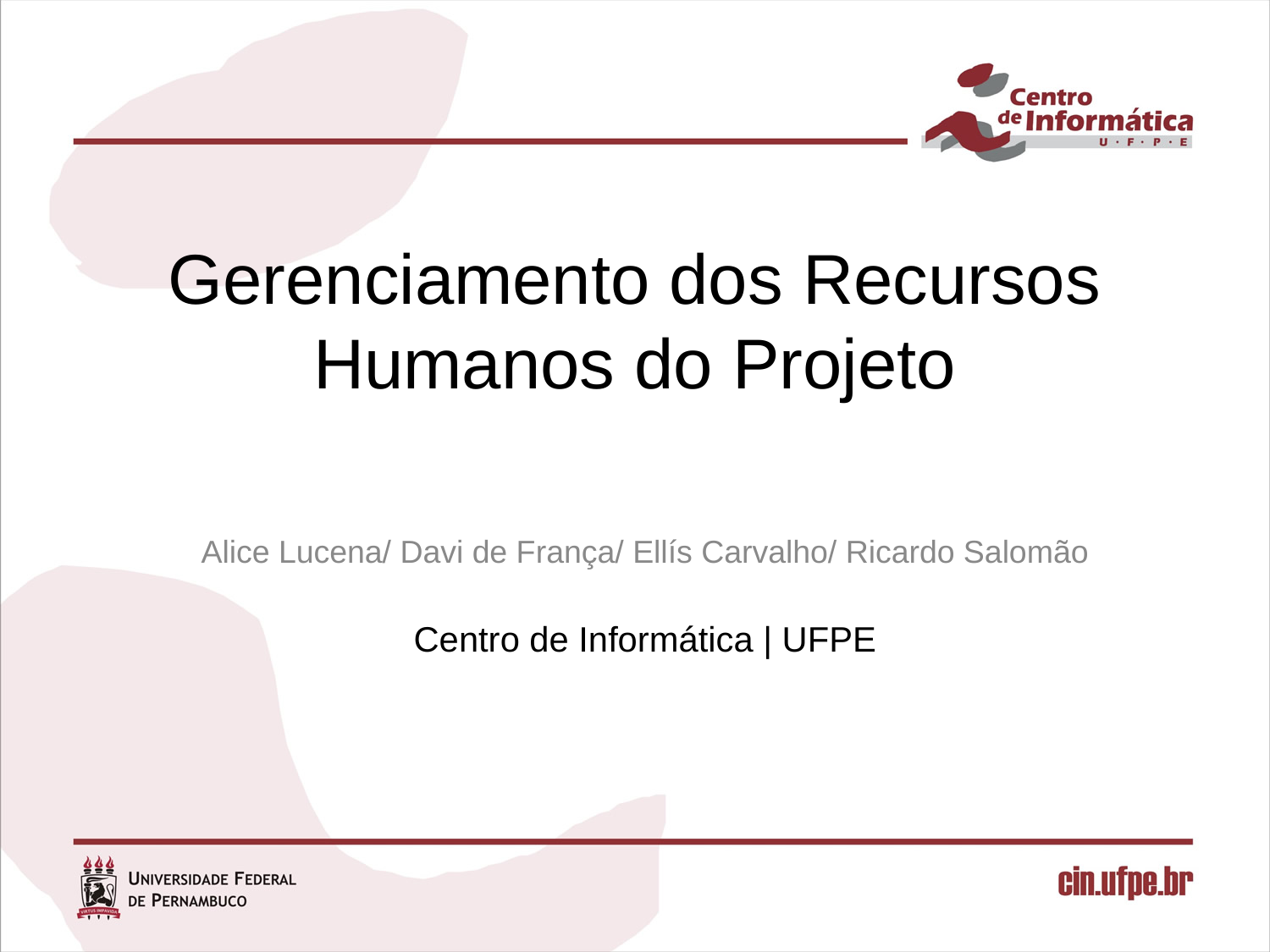

# Gerenciamento dos Recursos Humanos do Projeto
Alice Lucena/ Davi de França/ Ellís Carvalho/ Ricardo Salomão

Centro de Informática | UFPE